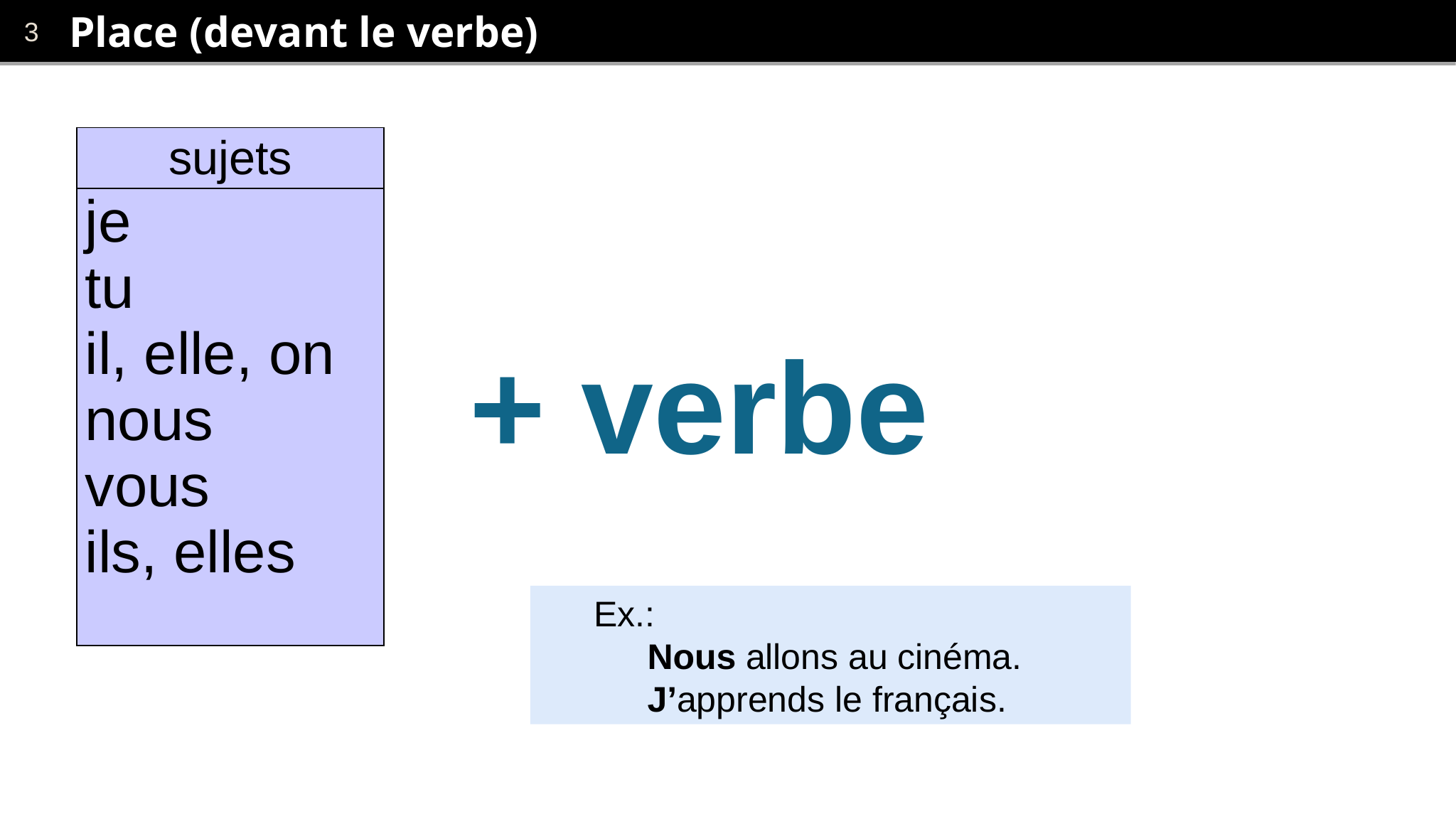

# Place (devant le verbe)

| sujets |
| --- |
| je tu il, elle, on nous vous ils, elles |
+ verbe
Ex.:
Nous allons au cinéma.
J’apprends le français.